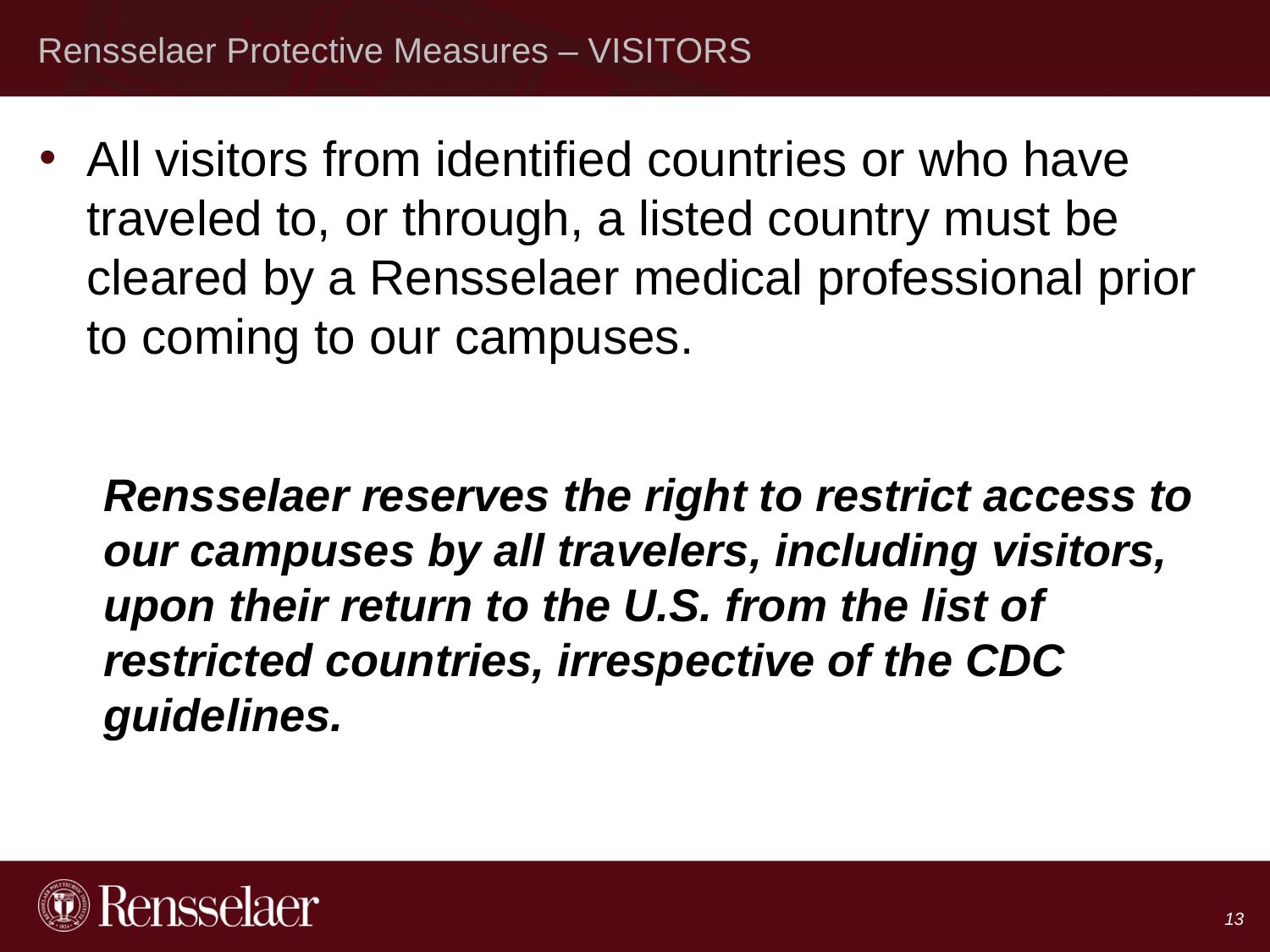

# Rensselaer Protective Measures – VISITORS
All visitors from identified countries or who have traveled to, or through, a listed country must be cleared by a Rensselaer medical professional prior to coming to our campuses.

Rensselaer reserves the right to restrict access to our campuses by all travelers, including visitors, upon their return to the U.S. from the list of restricted countries, irrespective of the CDC guidelines.

13